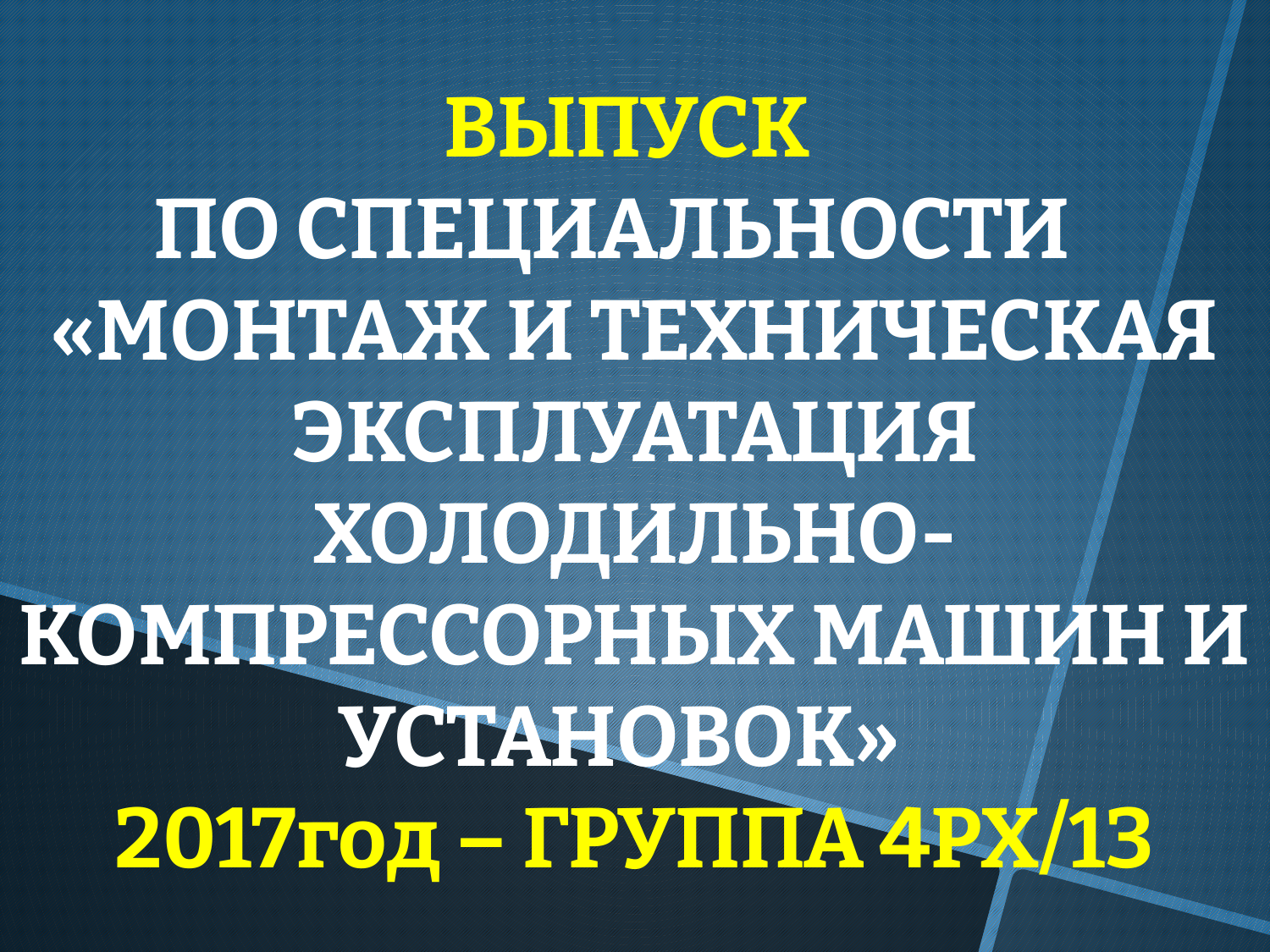

ВЫПУСК
ПО СПЕЦИАЛЬНОСТИ
«МОНТАЖ И ТЕХНИЧЕСКАЯ ЭКСПЛУАТАЦИЯ ХОЛОДИЛЬНО-КОМПРЕССОРНЫХ МАШИН И УСТАНОВОК»
2017год – ГРУППА 4РХ/13